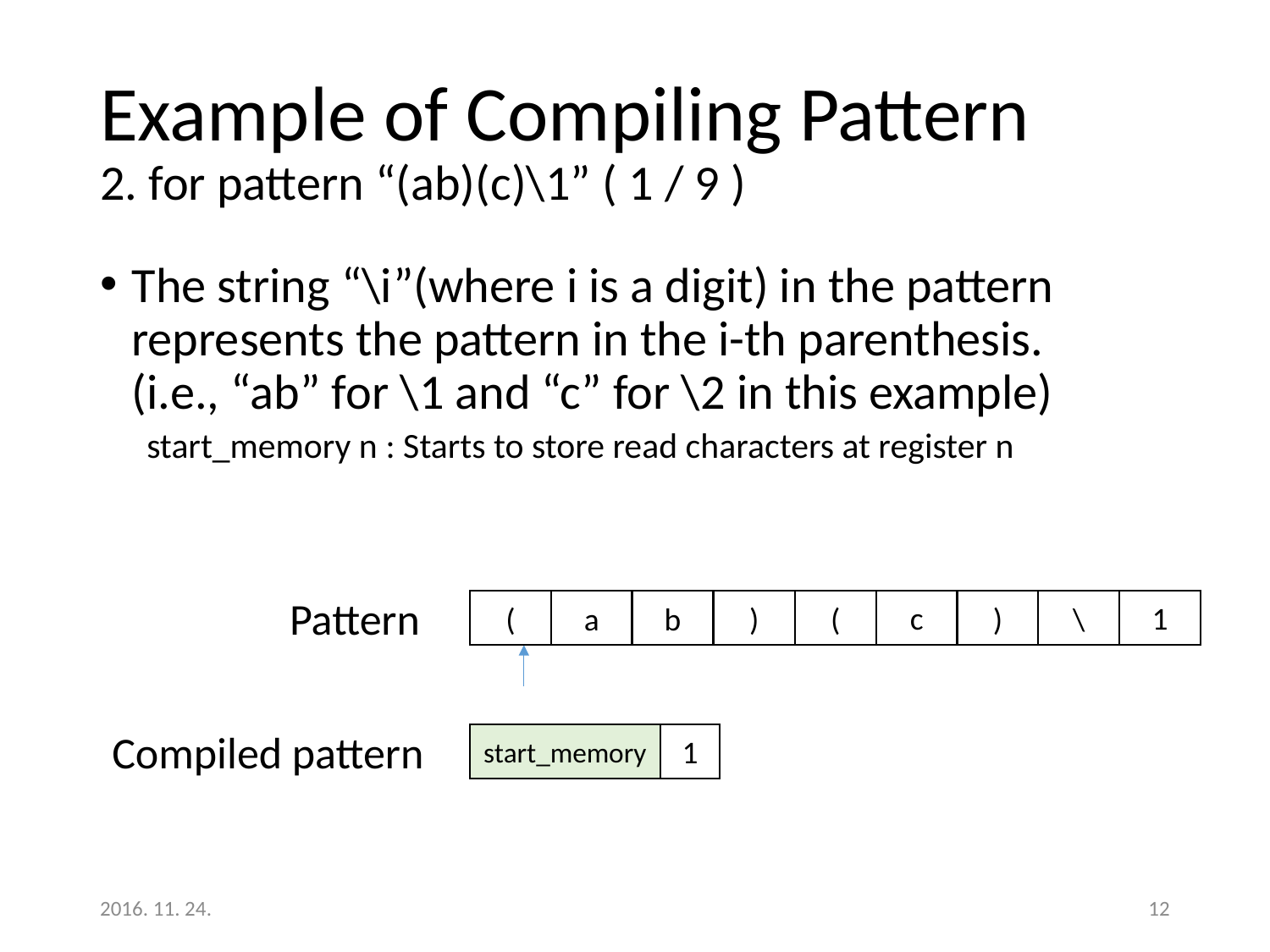

# Example of Compiling Pattern 2. for pattern “(ab)(c)\1” ( 1 / 9 )
The string “\i”(where i is a digit) in the pattern represents the pattern in the i-th parenthesis.
(i.e., “ab” for \1 and “c” for \2 in this example)
start_memory n : Starts to store read characters at register n
Pattern
c
1
(
a
b
)
\
(
)
Compiled pattern
start_memory
1
2016. 11. 24.
12